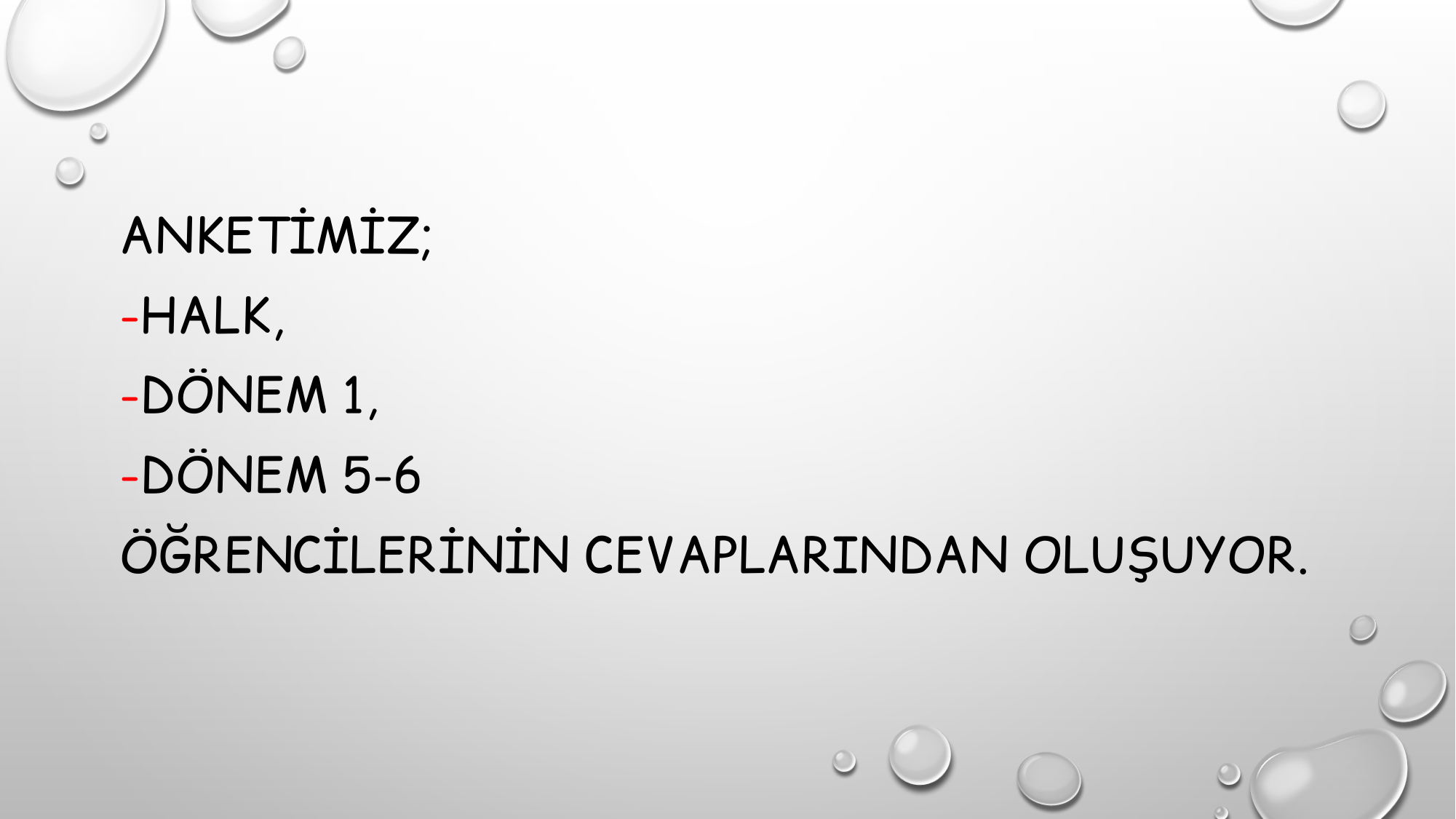

Anketimiz;
-halk,
-dönem 1,
-dönem 5-6
öğrencilerinin cevaplarından oluşuyor.